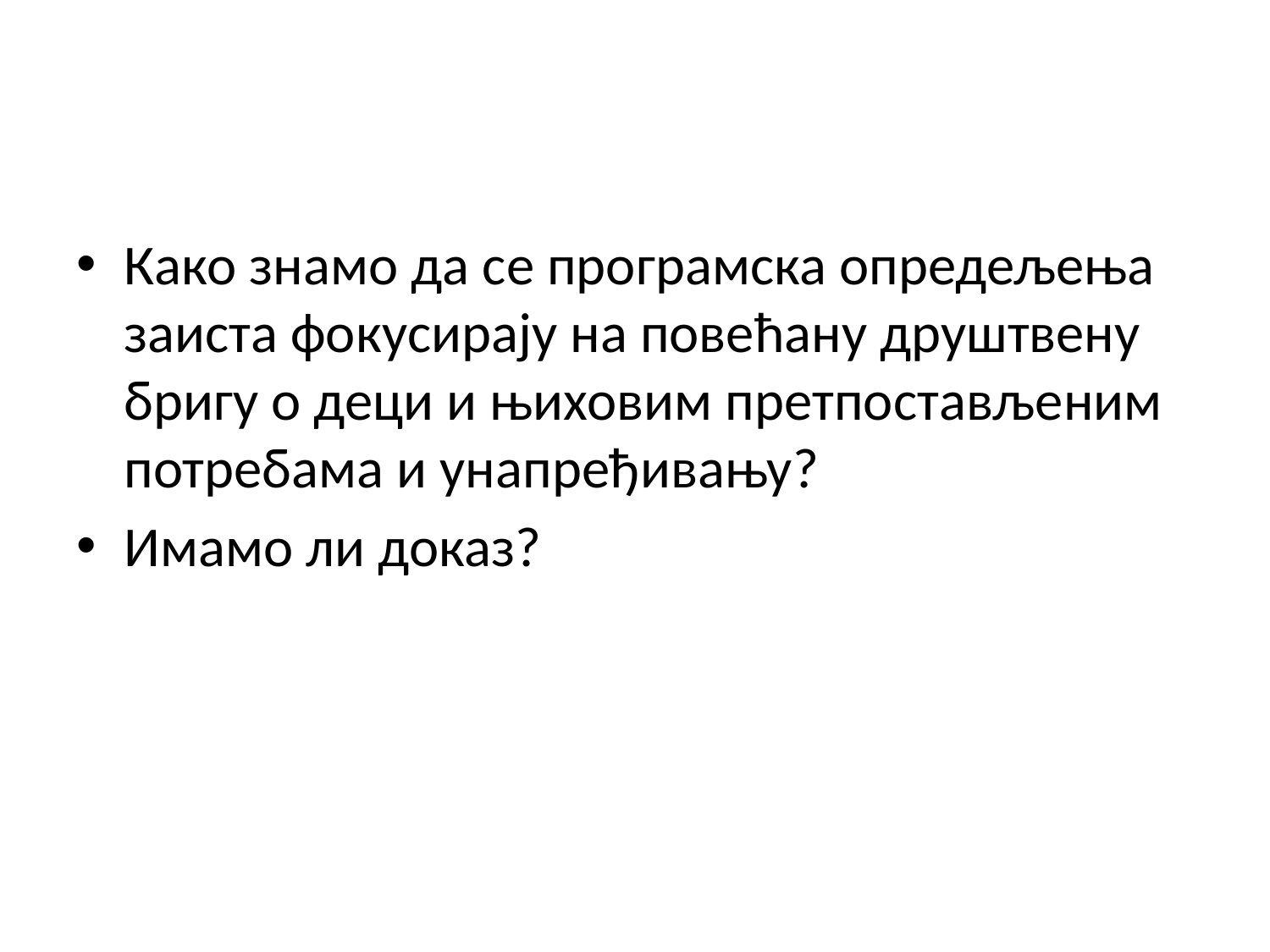

#
Како знамо да се програмска опредељења заиста фокусирају на повећану друштвену бригу о деци и њиховим претпостављеним потребама и унапређивању?
Имамо ли доказ?